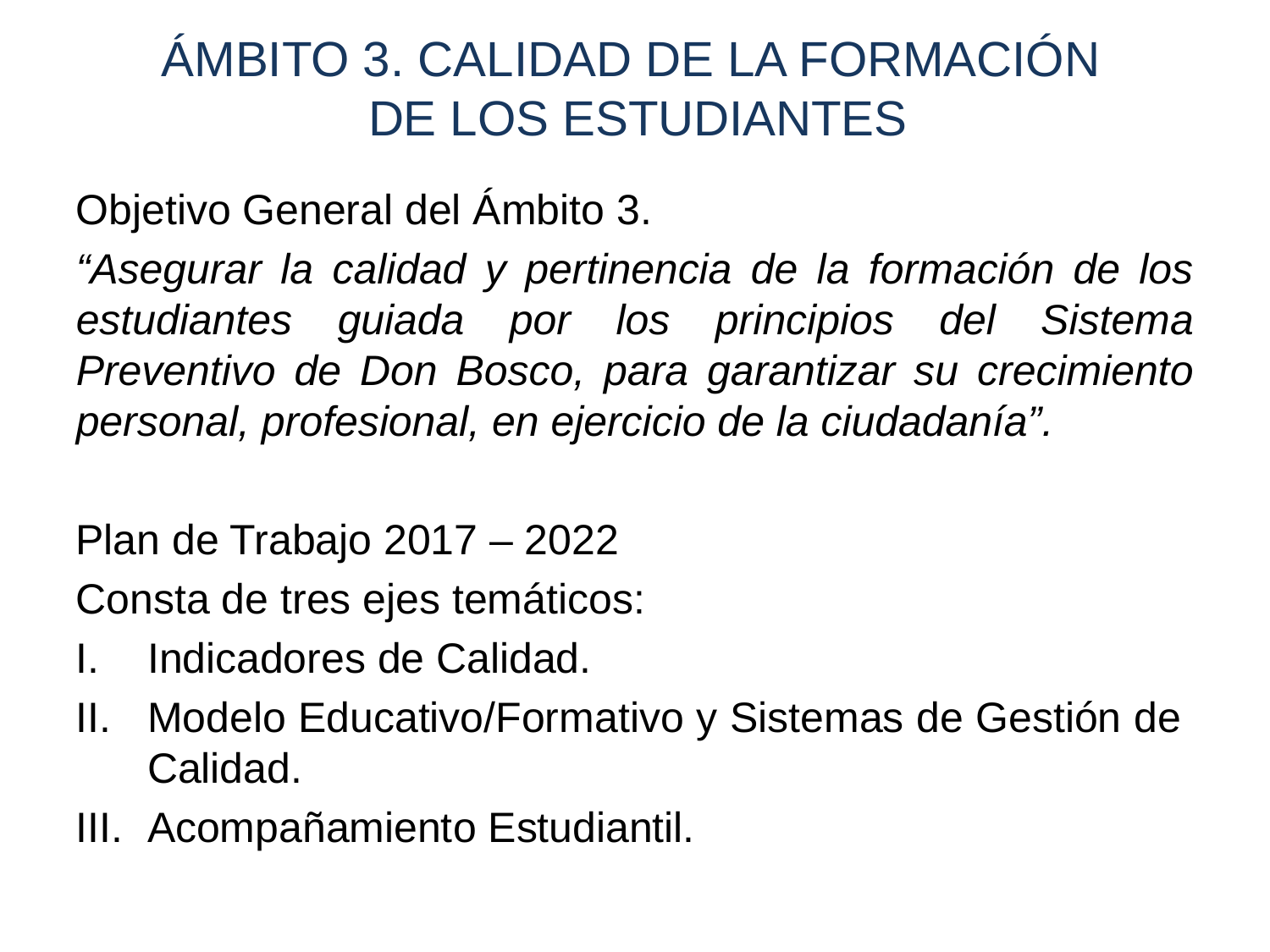

ÁMBITO 3. CALIDAD DE LA FORMACIÓN
DE LOS ESTUDIANTES
Objetivo General del Ámbito 3.
“Asegurar la calidad y pertinencia de la formación de los estudiantes guiada por los principios del Sistema Preventivo de Don Bosco, para garantizar su crecimiento personal, profesional, en ejercicio de la ciudadanía”.

Plan de Trabajo 2017 – 2022
Consta de tres ejes temáticos:
Indicadores de Calidad.
Modelo Educativo/Formativo y Sistemas de Gestión de  Calidad.
Acompañamiento Estudiantil.

”Construir los indicadores de calidad”

Fases